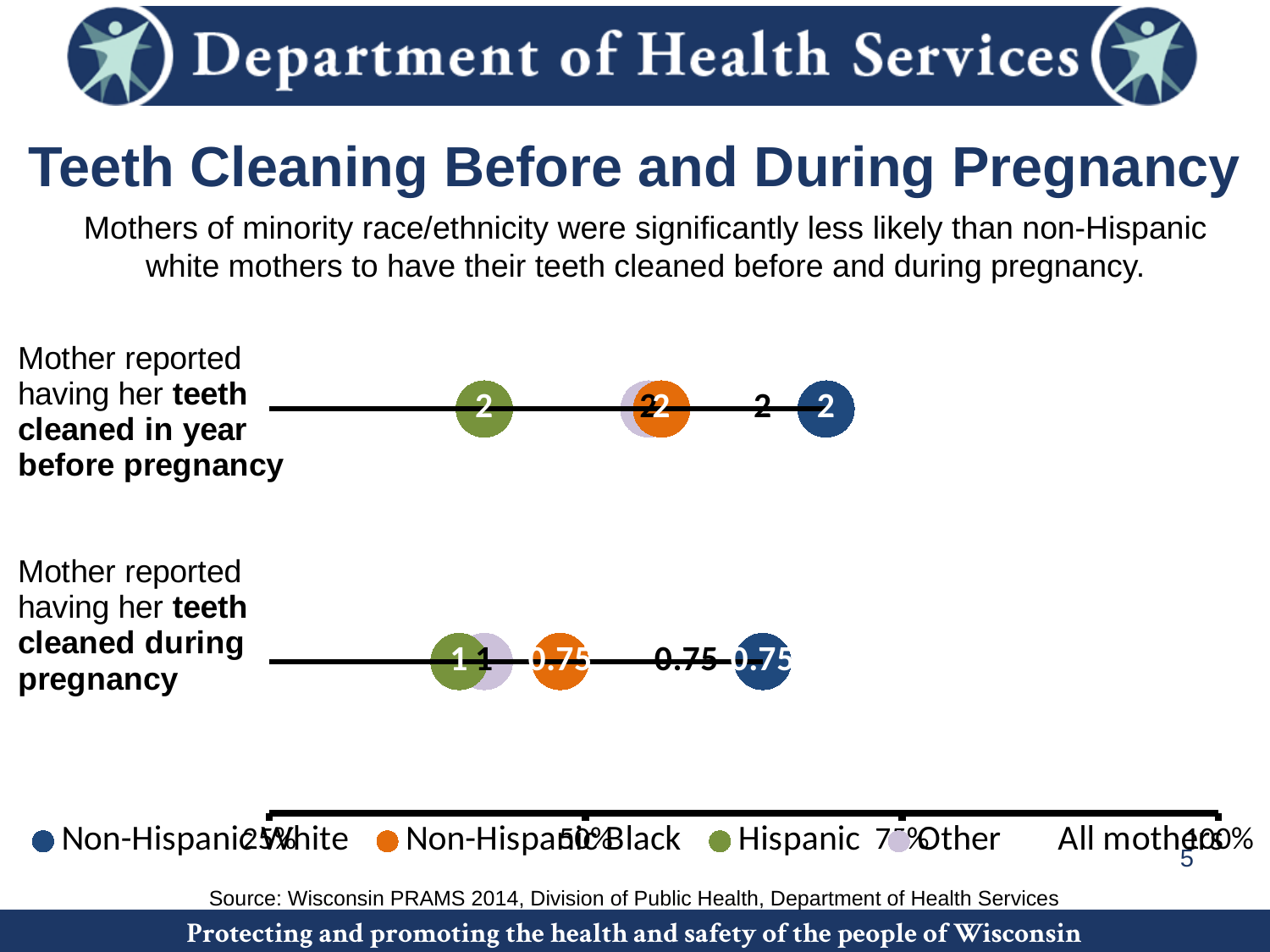

# Teeth Cleaning Before and During Pregnancy
Mothers of minority race/ethnicity were significantly less likely than non-Hispanic white mothers to have their teeth cleaned before and during pregnancy.

### Chart

| Category | Non-Hispanic White | Non-Hispanic Black | Hispanic | Other | All mothers |
|---|---|---|---|---|---|
5
Source: Wisconsin PRAMS 2014, Division of Public Health, Department of Health Services